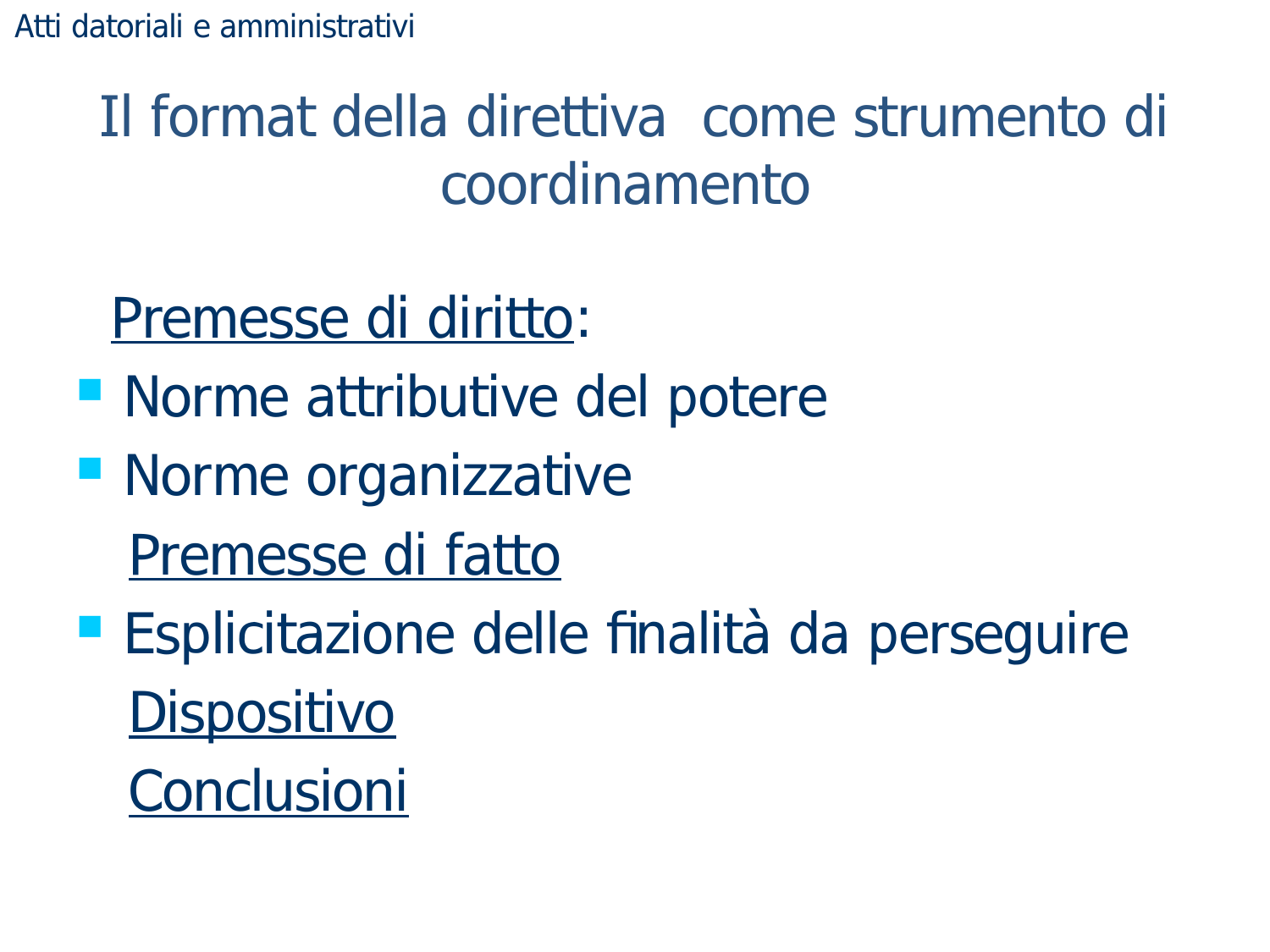

Atti datoriali e amministrativi
# Il format della direttiva  come strumento di coordinamento
  Premesse di diritto:
Norme attributive del potere
Norme organizzative
   Premesse di fatto
Esplicitazione delle finalità da perseguire
   Dispositivo
   Conclusioni
23/11/2012
Anna Armone
64